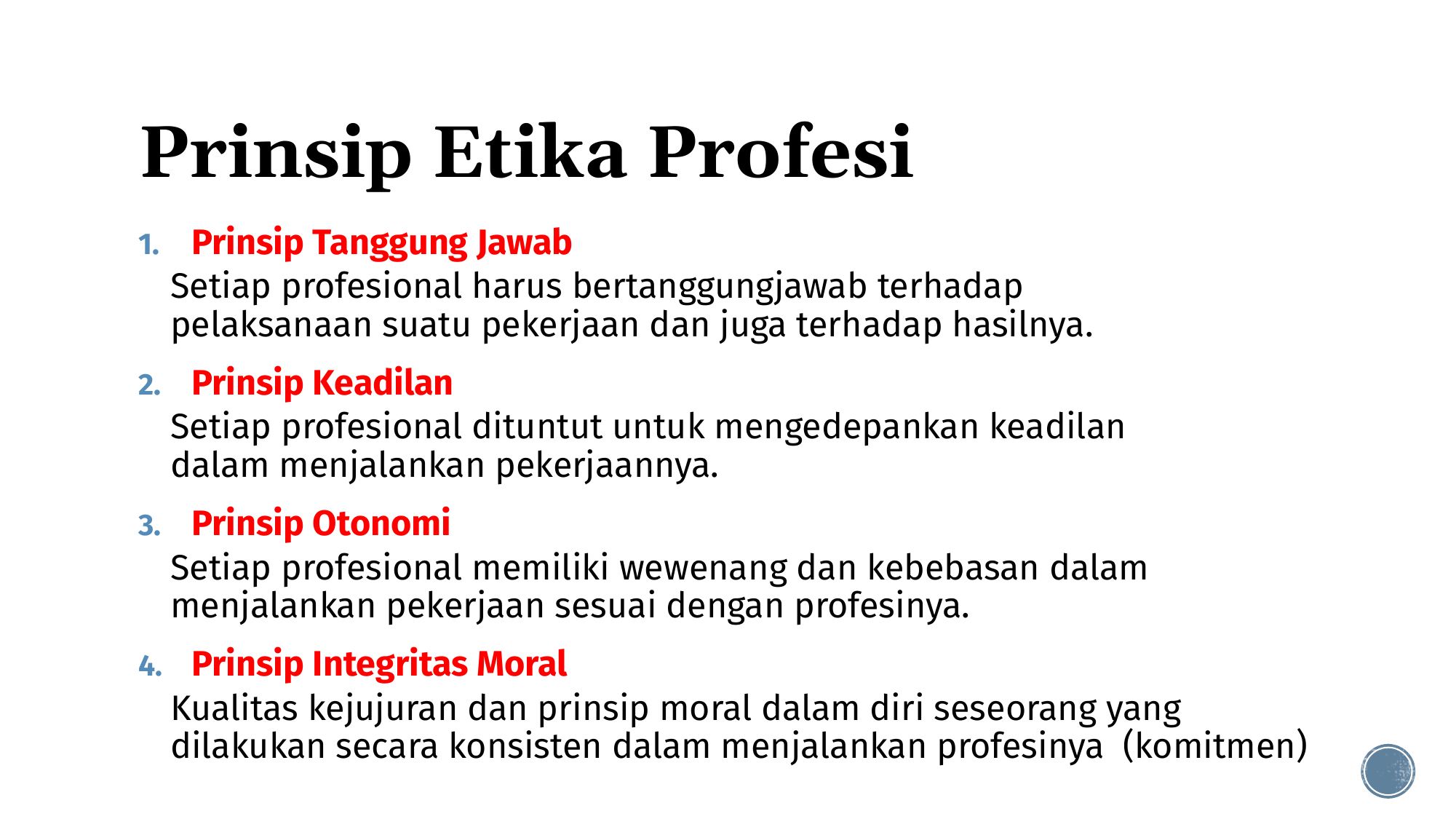

# Prinsip Etika Profesi
Prinsip Tanggung Jawab
	Setiap profesional harus bertanggungjawab terhadap 	pelaksanaan suatu pekerjaan dan juga terhadap hasilnya.
Prinsip Keadilan
	Setiap profesional dituntut untuk mengedepankan keadilan 	dalam menjalankan pekerjaannya.
Prinsip Otonomi
	Setiap profesional memiliki wewenang dan kebebasan dalam 	menjalankan pekerjaan sesuai dengan profesinya.
Prinsip Integritas Moral
	Kualitas kejujuran dan prinsip moral dalam diri seseorang yang 	dilakukan secara konsisten dalam menjalankan profesinya 	(komitmen)